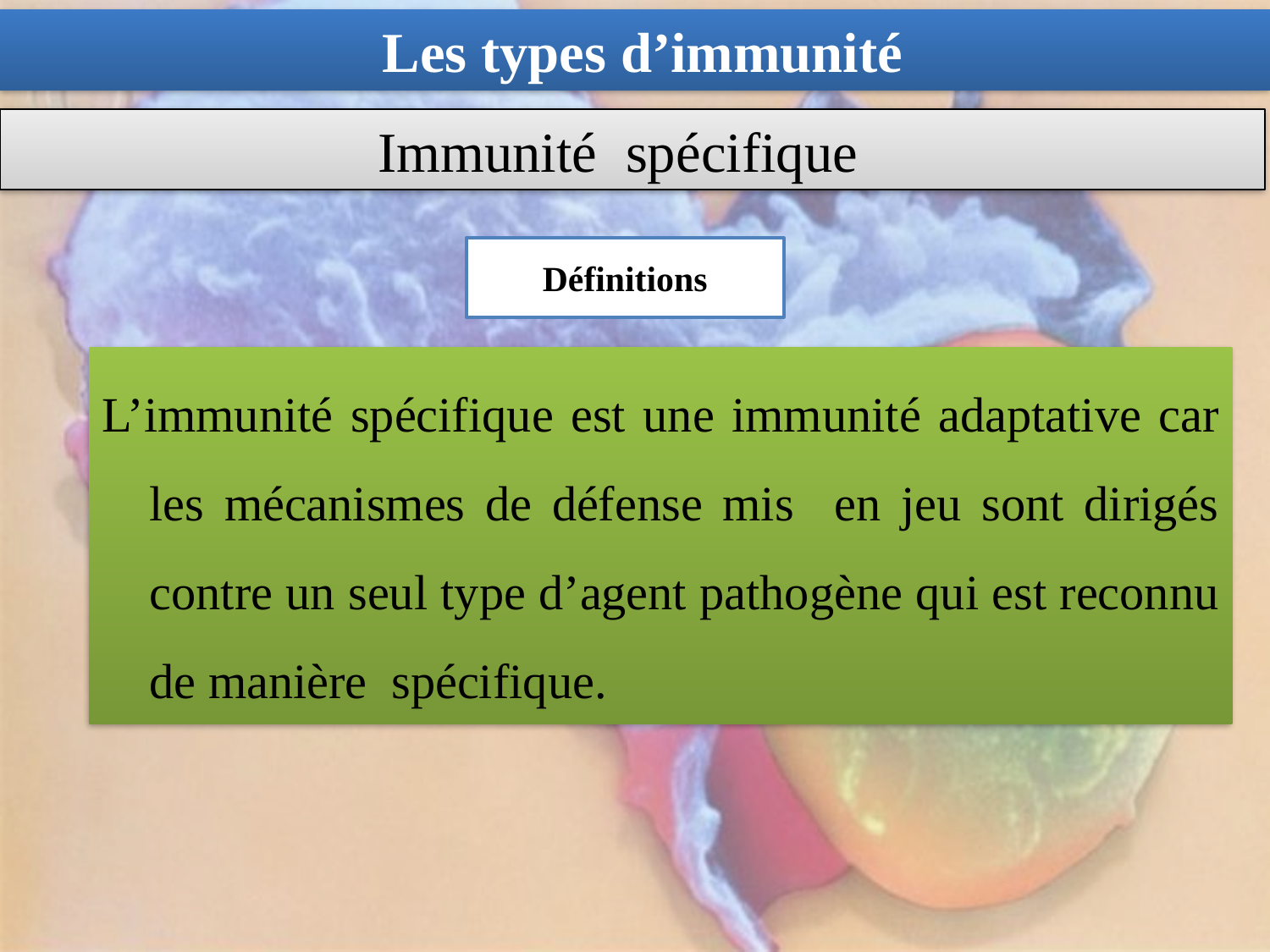

Les types d’immunité
Immunité  spécifique
Définitions
L’immunité spécifique est une immunité adaptative car les mécanismes de défense mis  en jeu sont dirigés contre un seul type d’agent pathogène qui est reconnu de manière  spécifique.